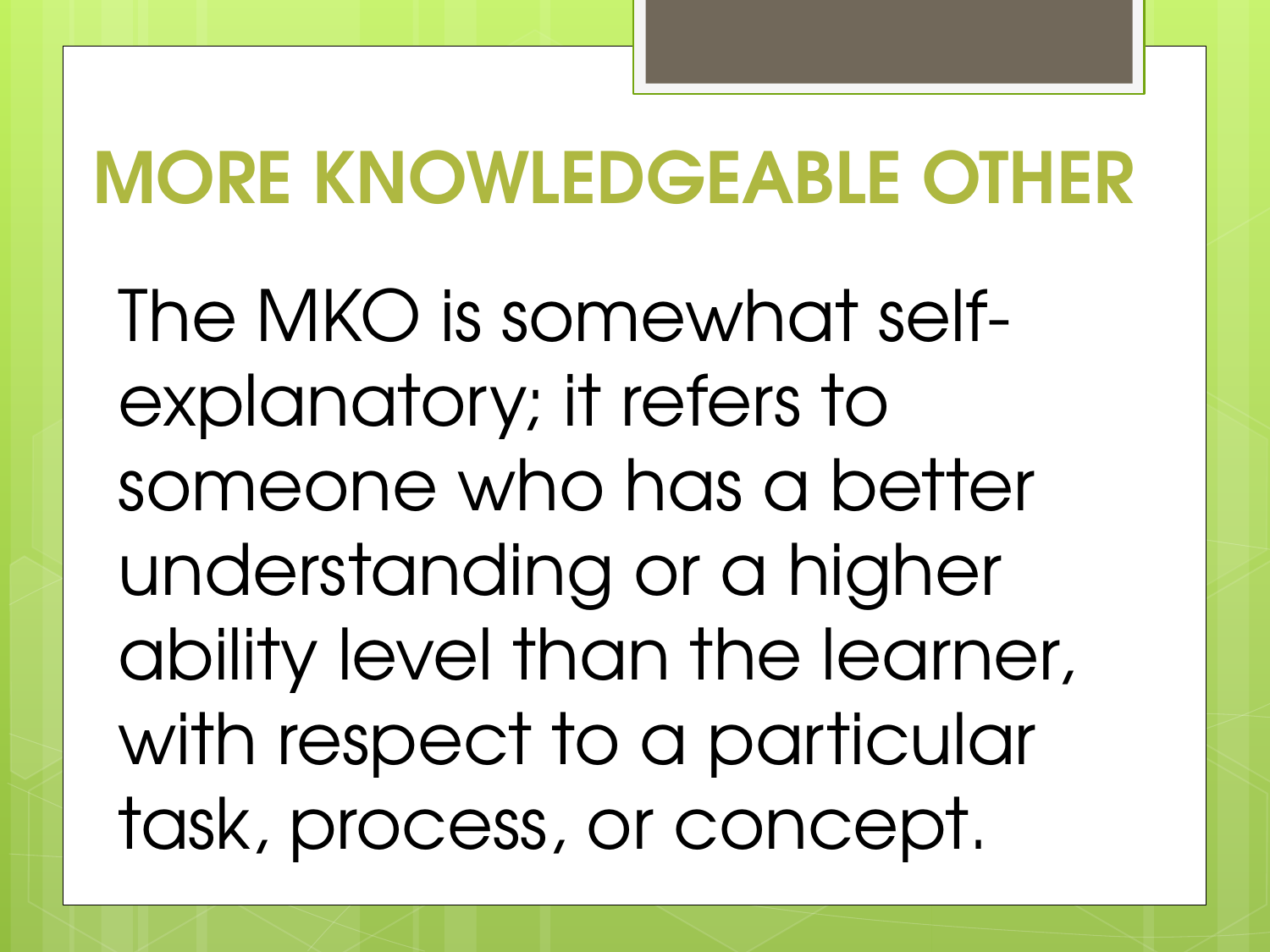

More Knowledgeable Other
The MKO is somewhat self-explanatory; it refers to someone who has a better understanding or a higher ability level than the learner, with respect to a particular task, process, or concept.